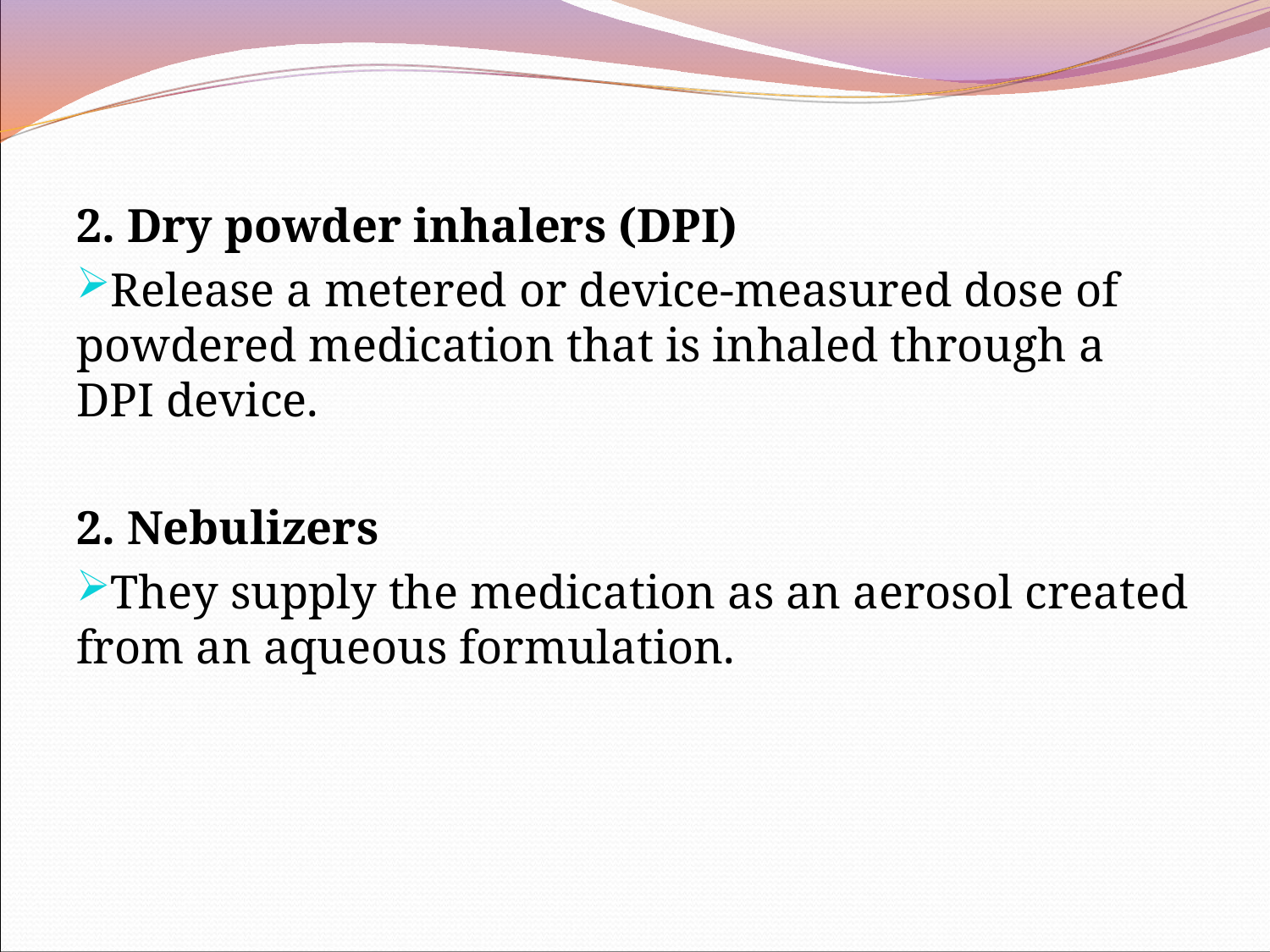

2. Dry powder inhalers (DPI)
Release a metered or device-measured dose of powdered medication that is inhaled through a DPI device.

2. Nebulizers
They supply the medication as an aerosol created from an aqueous formulation.